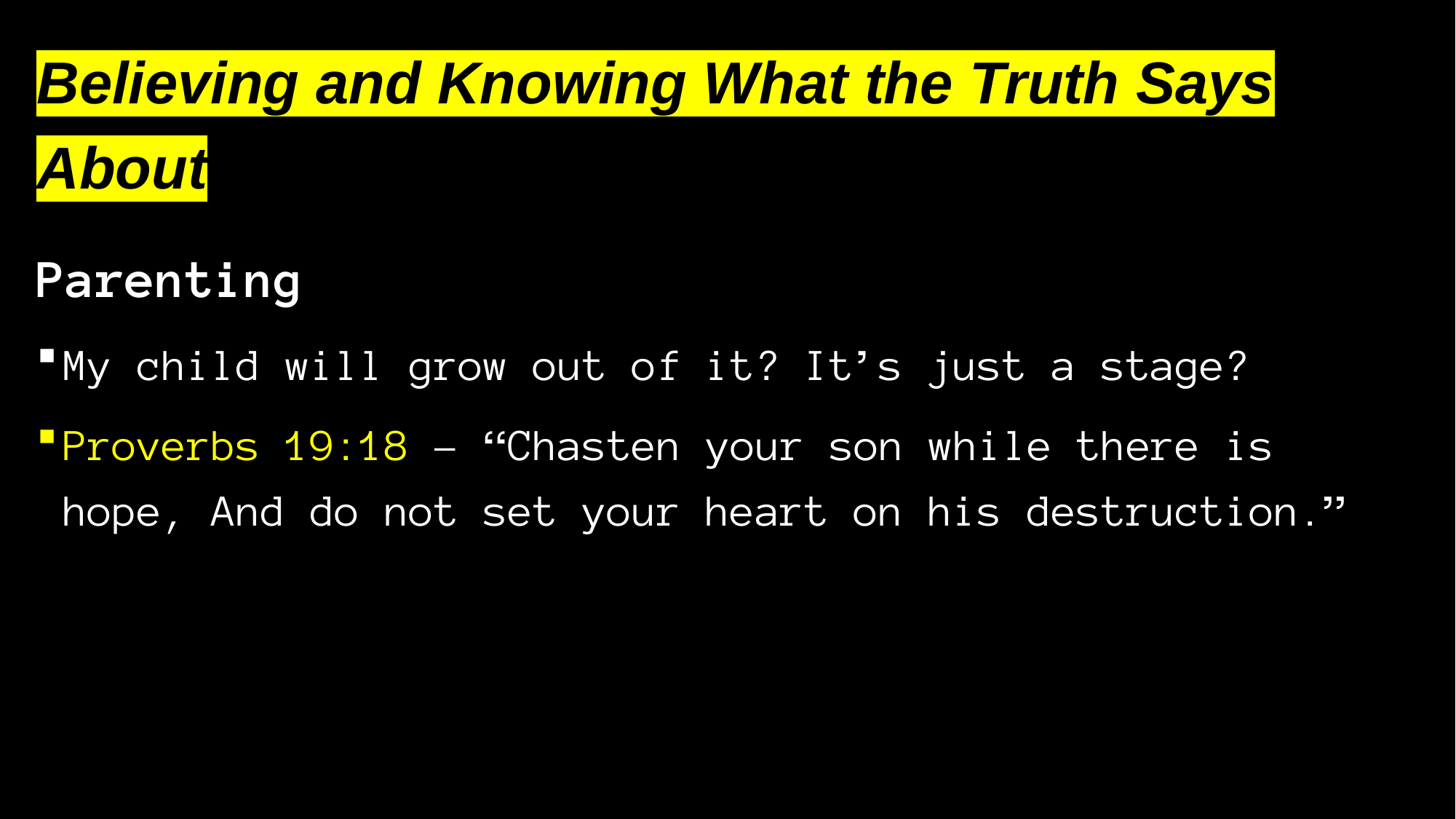

# Believing and Knowing What the Truth Says About
Parenting
My child will grow out of it? It’s just a stage?
Proverbs 19:18 – “Chasten your son while there is hope, And do not set your heart on his destruction.”